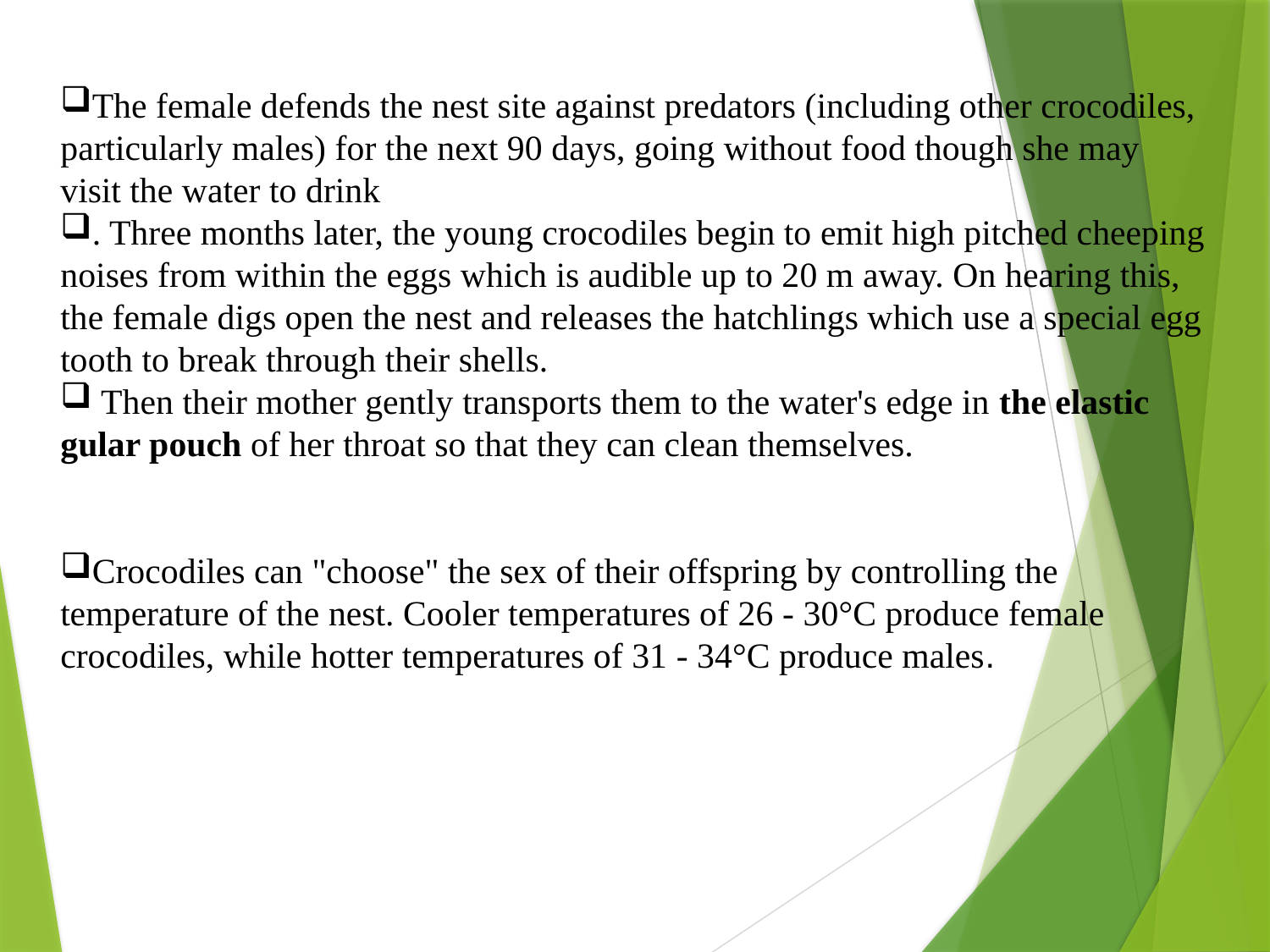

The female defends the nest site against predators (including other crocodiles, particularly males) for the next 90 days, going without food though she may visit the water to drink
. Three months later, the young crocodiles begin to emit high pitched cheeping noises from within the eggs which is audible up to 20 m away. On hearing this, the female digs open the nest and releases the hatchlings which use a special egg tooth to break through their shells.
 Then their mother gently transports them to the water's edge in the elastic gular pouch of her throat so that they can clean themselves.

Crocodiles can "choose" the sex of their offspring by controlling the temperature of the nest. Cooler temperatures of 26 - 30°C produce female crocodiles, while hotter temperatures of 31 - 34°C produce males.